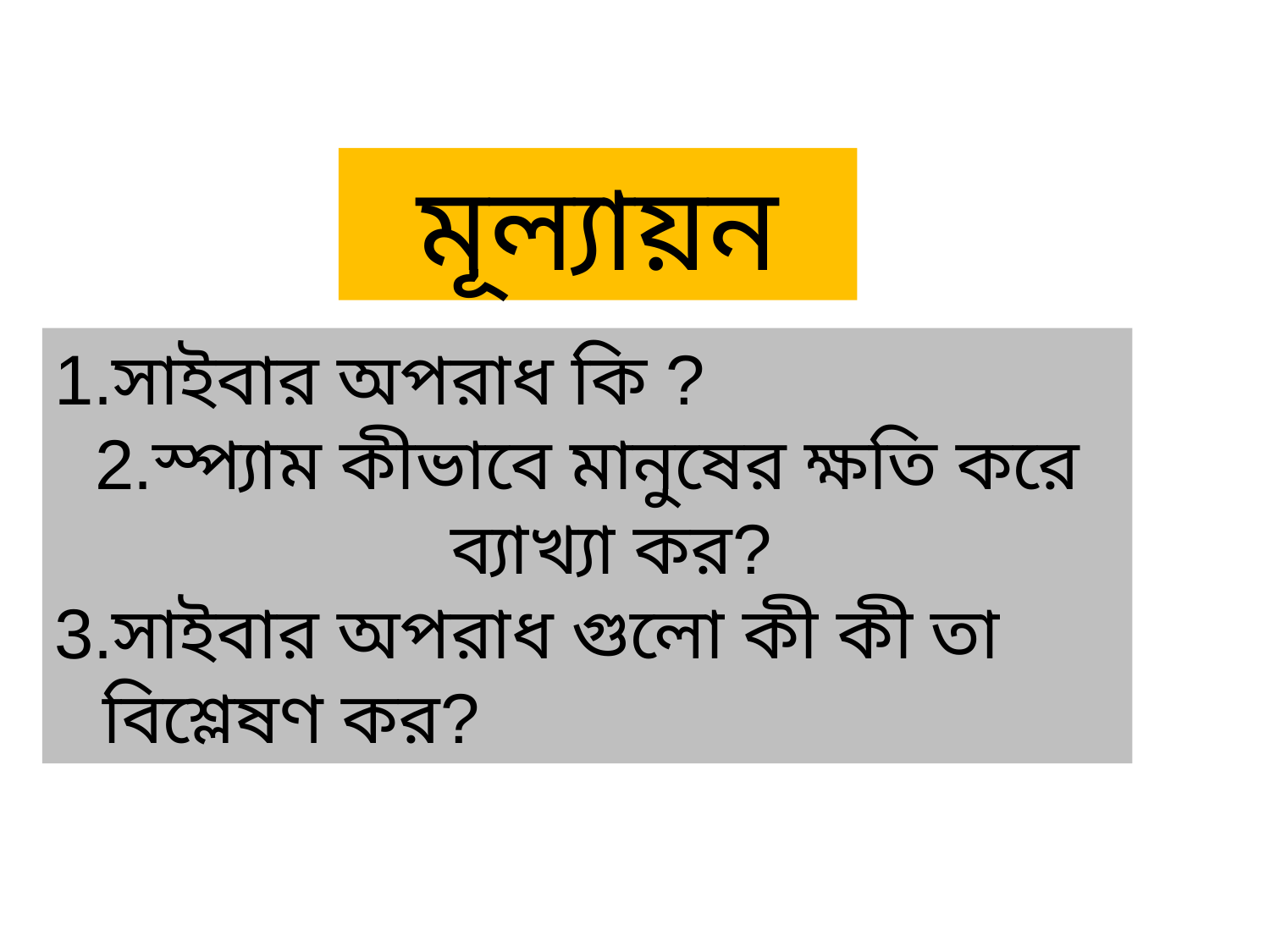

মূল্যায়ন
সাইবার অপরাধ কি ?
স্প্যাম কীভাবে মানুষের ক্ষতি করে ব্যাখ্যা কর?
সাইবার অপরাধ গুলো কী কী তা বিশ্লেষণ কর?